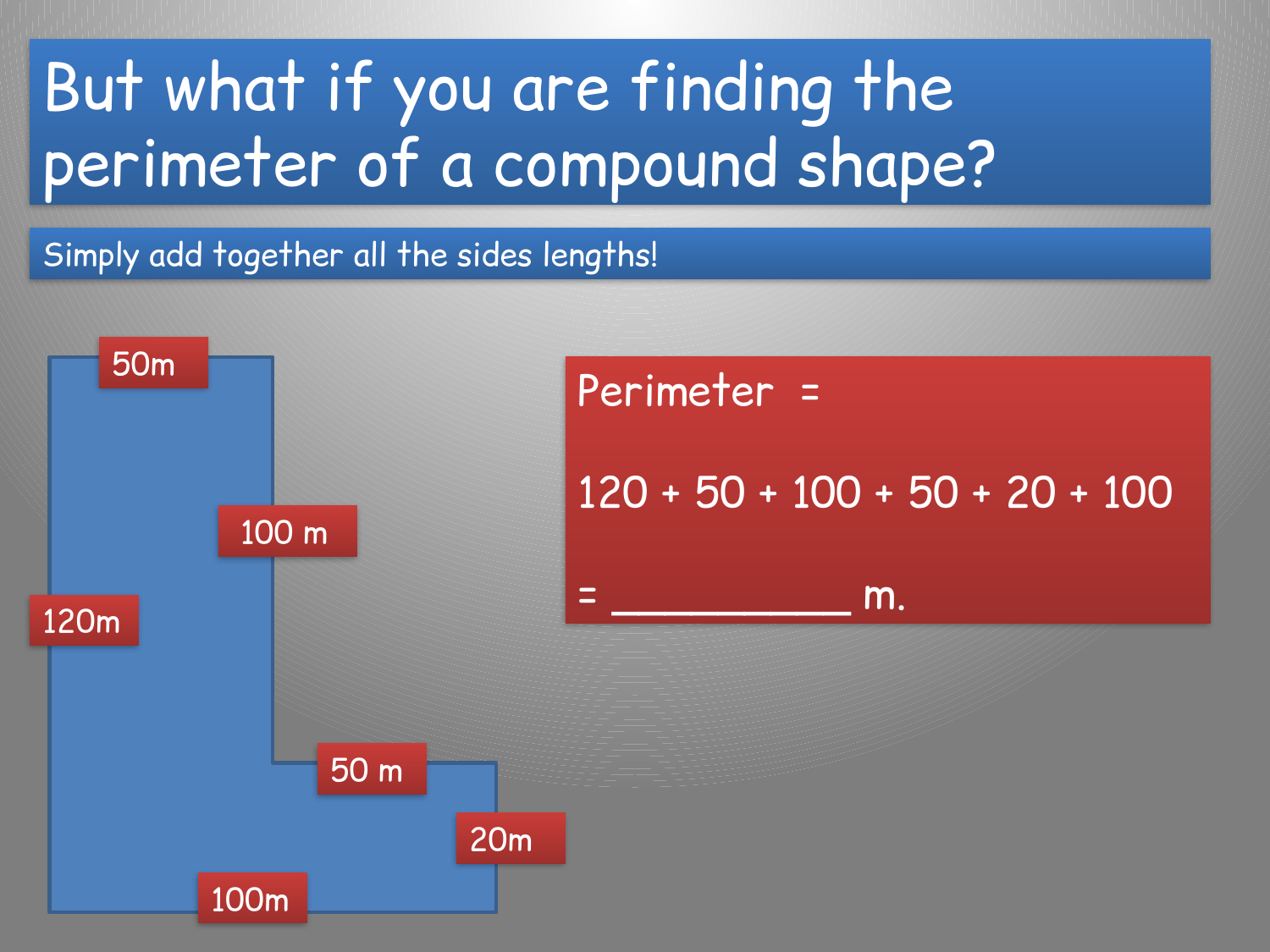

But what if you are finding the perimeter of a compound shape?
Simply add together all the sides lengths!
50m

Perimeter  =

120 + 50 + 100 + 50 + 20 + 100

= _________ m.
 100 m
120m
50 m
20m
100m